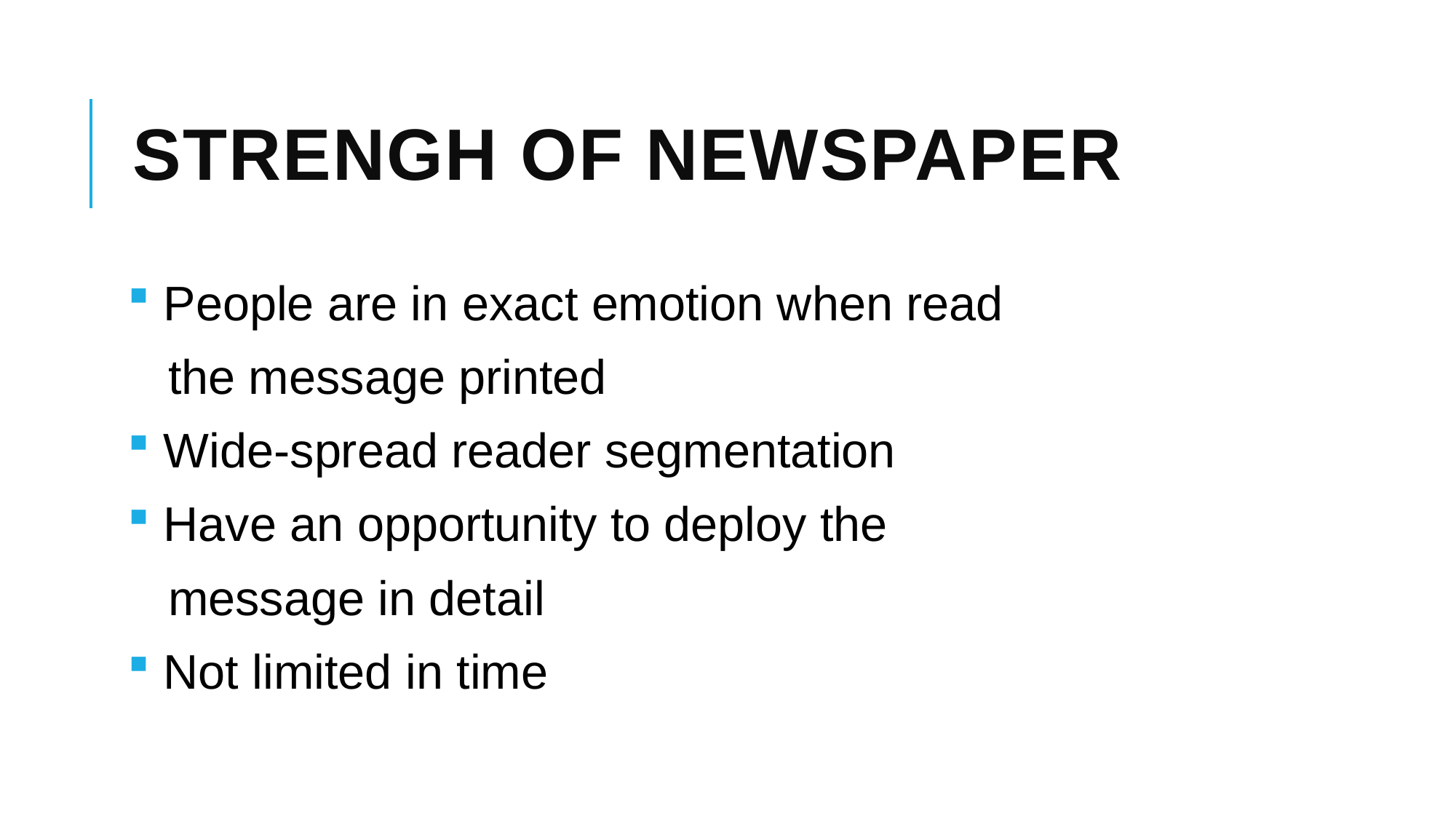

# Strengh of newspaper
 People are in exact emotion when read
   the message printed
 Wide-spread reader segmentation
 Have an opportunity to deploy the
   message in detail
 Not limited in time